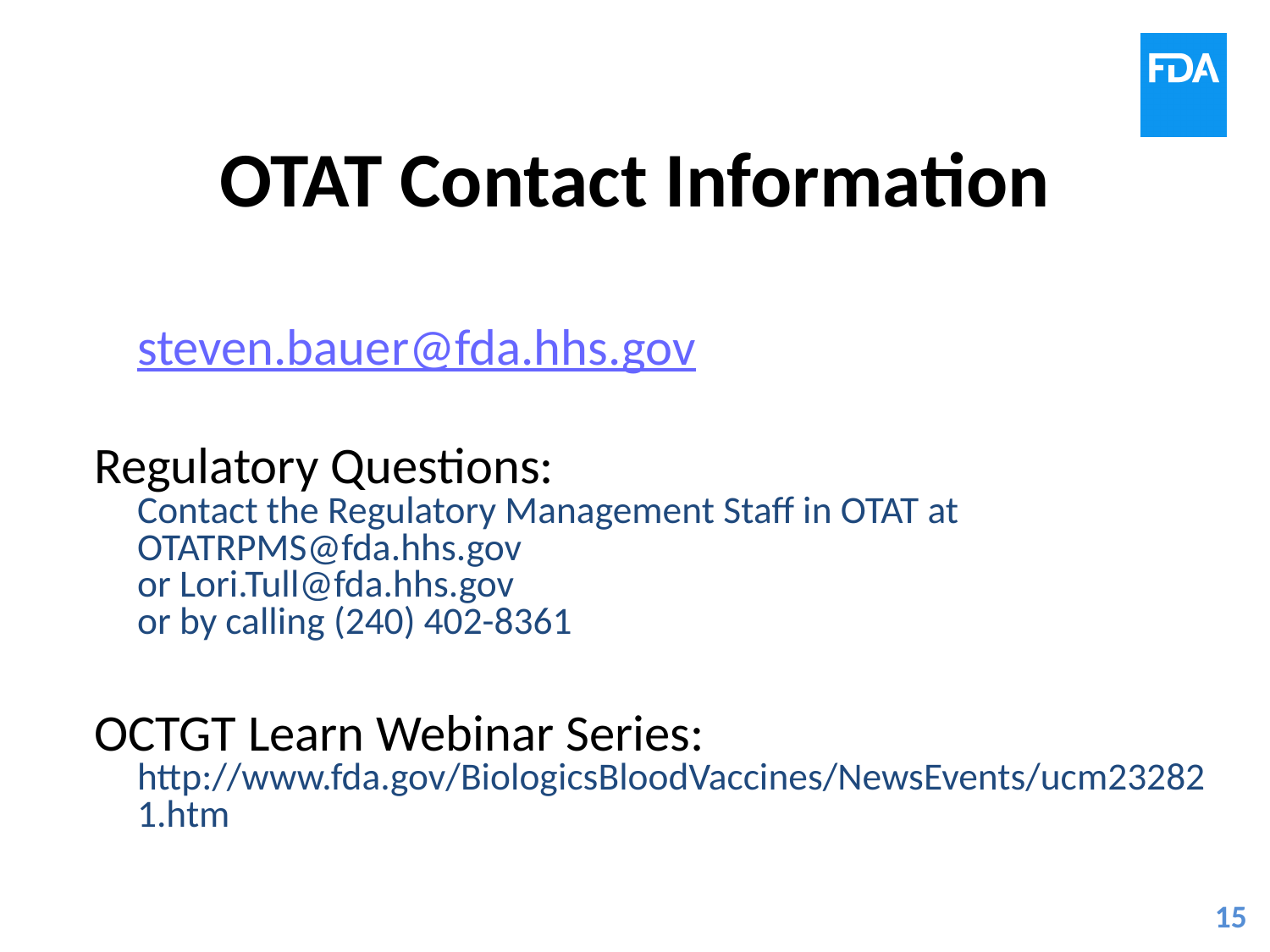

# OTAT Contact Information
Steven R. Bauer, Ph.D.
	steven.bauer@fda.hhs.gov
	240-402-9385
Regulatory Questions:
Contact the Regulatory Management Staff in OTAT at OTATRPMS@fda.hhs.gov
or Lori.Tull@fda.hhs.gov
or by calling (240) 402-8361

OCTGT Learn Webinar Series: http://www.fda.gov/BiologicsBloodVaccines/NewsEvents/ucm232821.htm

15
15